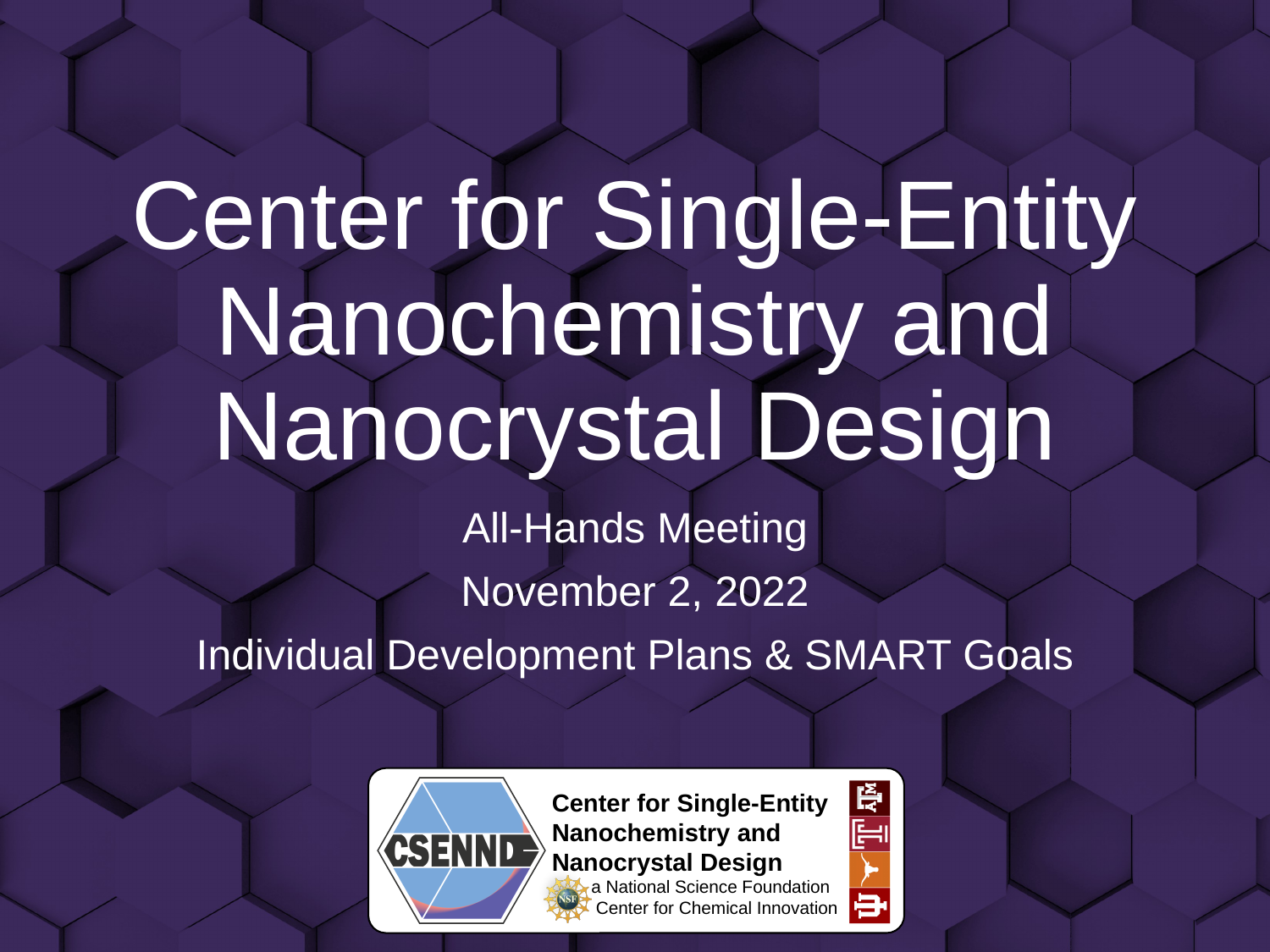

# Center for Single-Entity Nanochemistry and Nanocrystal Design
All-Hands Meeting
November 2, 2022
Individual Development Plans & SMART Goals